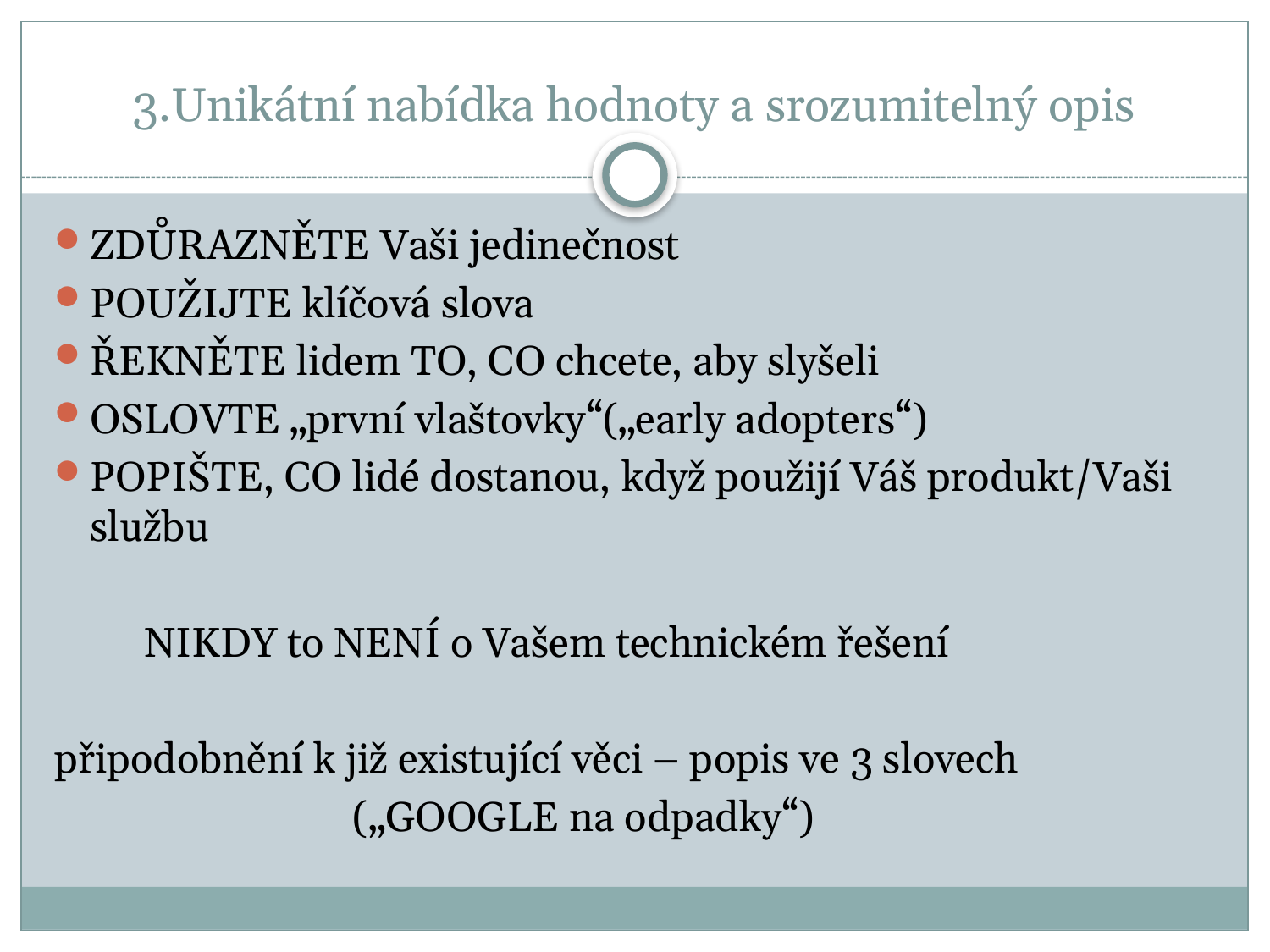

# 3.Unikátní nabídka hodnoty a srozumitelný opis
ZDŮRAZNĚTE Vaši jedinečnost
POUŽIJTE klíčová slova
ŘEKNĚTE lidem TO, CO chcete, aby slyšeli
OSLOVTE „první vlaštovky“(„early adopters“)
POPIŠTE, CO lidé dostanou, když použijí Váš produkt/Vaši službu

         NIKDY to NENÍ o Vašem technickém řešení

připodobnění k již existující věci – popis ve 3 slovech
                              („GOOGLE na odpadky“)